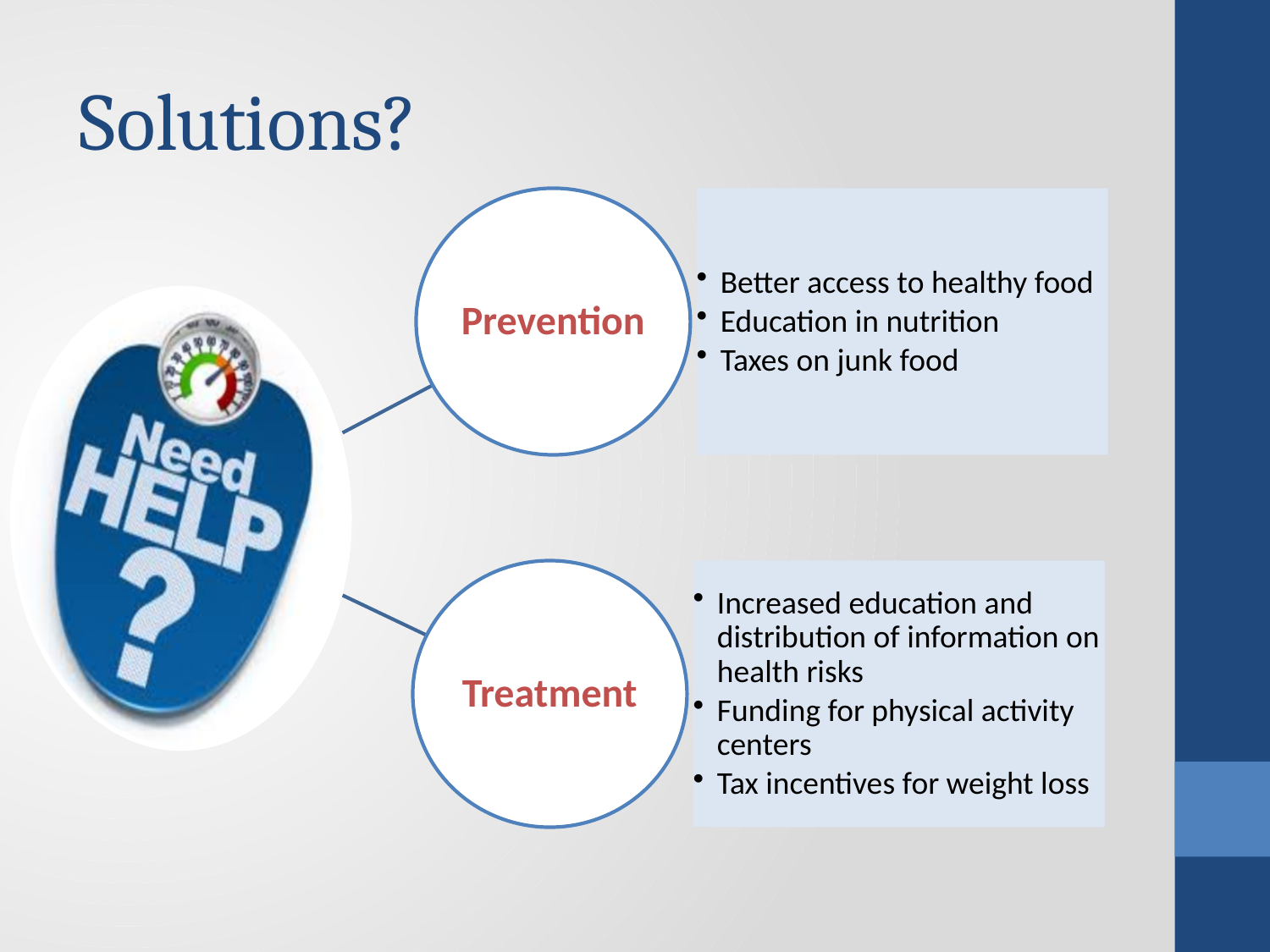

# Solutions?
Prevention
Better access to healthy food
Education in nutrition
Taxes on junk food
Treatment
Increased education and distribution of information on health risks
Funding for physical activity centers
Tax incentives for weight loss